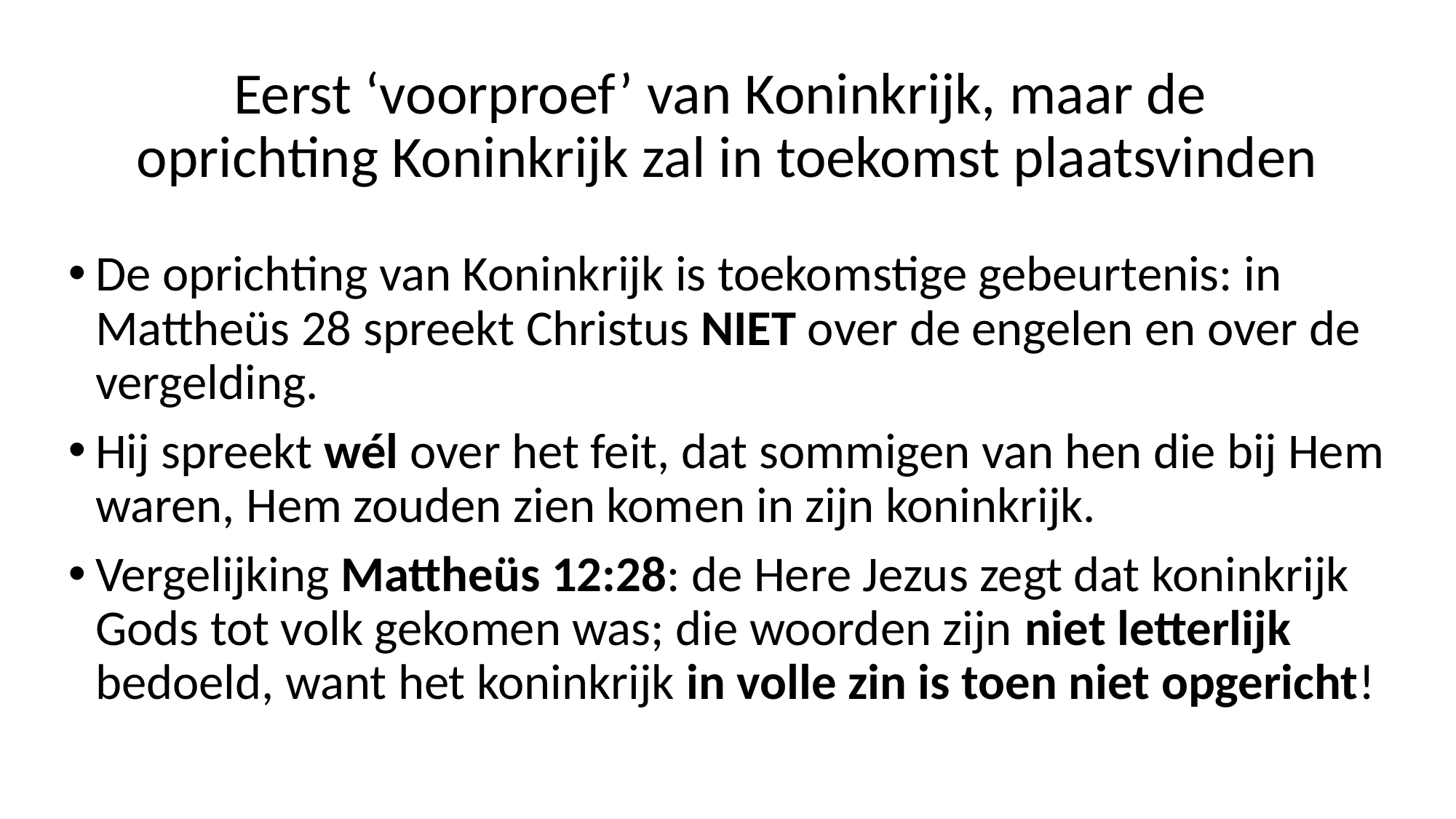

# Eerst ‘voorproef’ van Koninkrijk, maar de oprichting Koninkrijk zal in toekomst plaatsvinden
De oprichting van Koninkrijk is toekomstige gebeurtenis: in Mattheüs 28 spreekt Christus NIET over de engelen en over de vergelding.
Hij spreekt wél over het feit, dat sommigen van hen die bij Hem waren, Hem zouden zien komen in zijn koninkrijk.
Vergelijking Mattheüs 12:28: de Here Jezus zegt dat koninkrijk Gods tot volk gekomen was; die woorden zijn niet letterlijk bedoeld, want het koninkrijk in volle zin is toen niet opgericht!